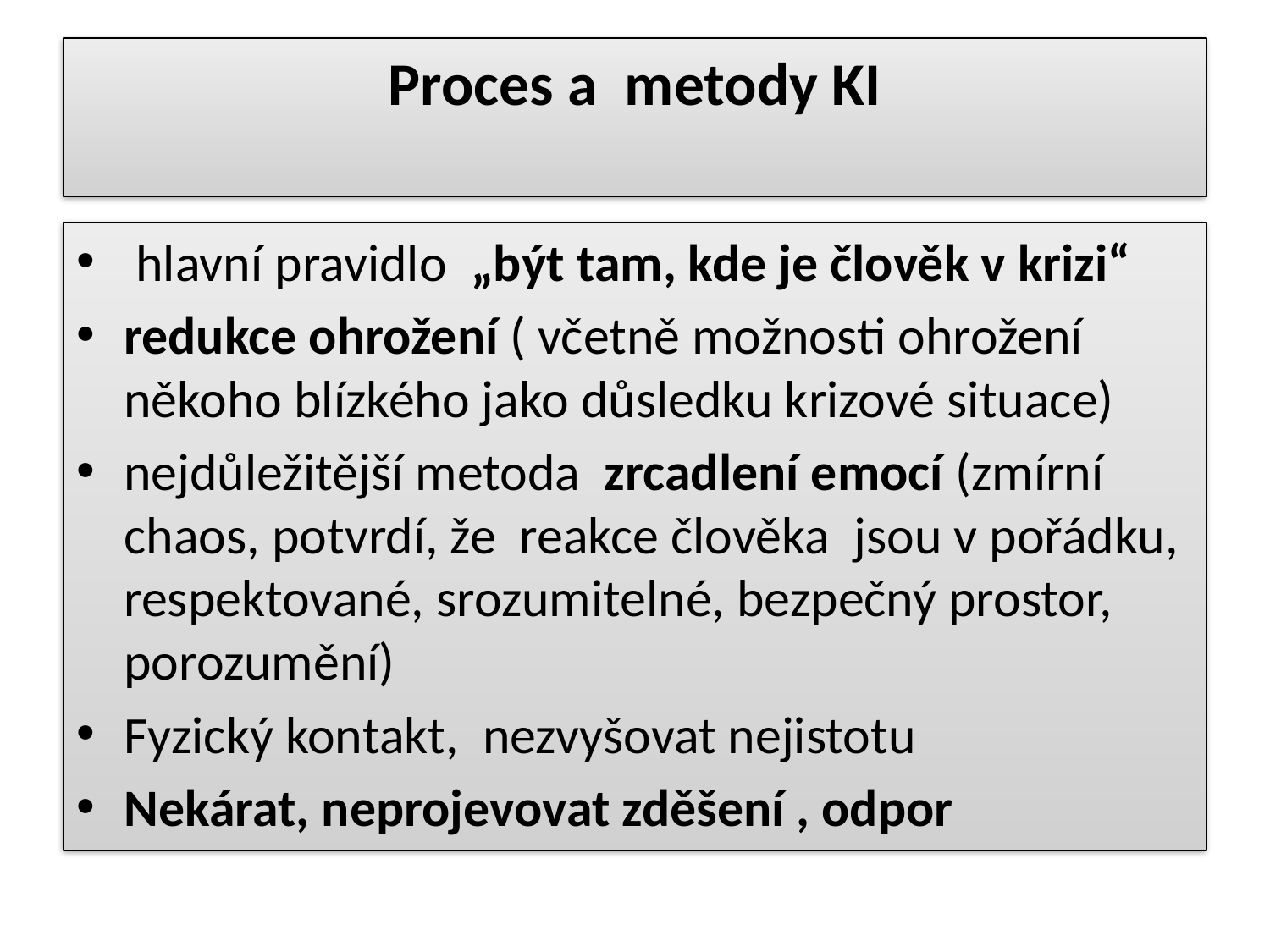

# Proces a  metody KI
 hlavní pravidlo  „být tam, kde je člověk v krizi“
redukce ohrožení ( včetně možnosti ohrožení  někoho blízkého jako důsledku krizové situace)
nejdůležitější metoda  zrcadlení emocí (zmírní chaos, potvrdí, že  reakce člověka  jsou v pořádku, respektované, srozumitelné, bezpečný prostor, porozumění)
Fyzický kontakt,  nezvyšovat nejistotu
Nekárat, neprojevovat zděšení , odpor